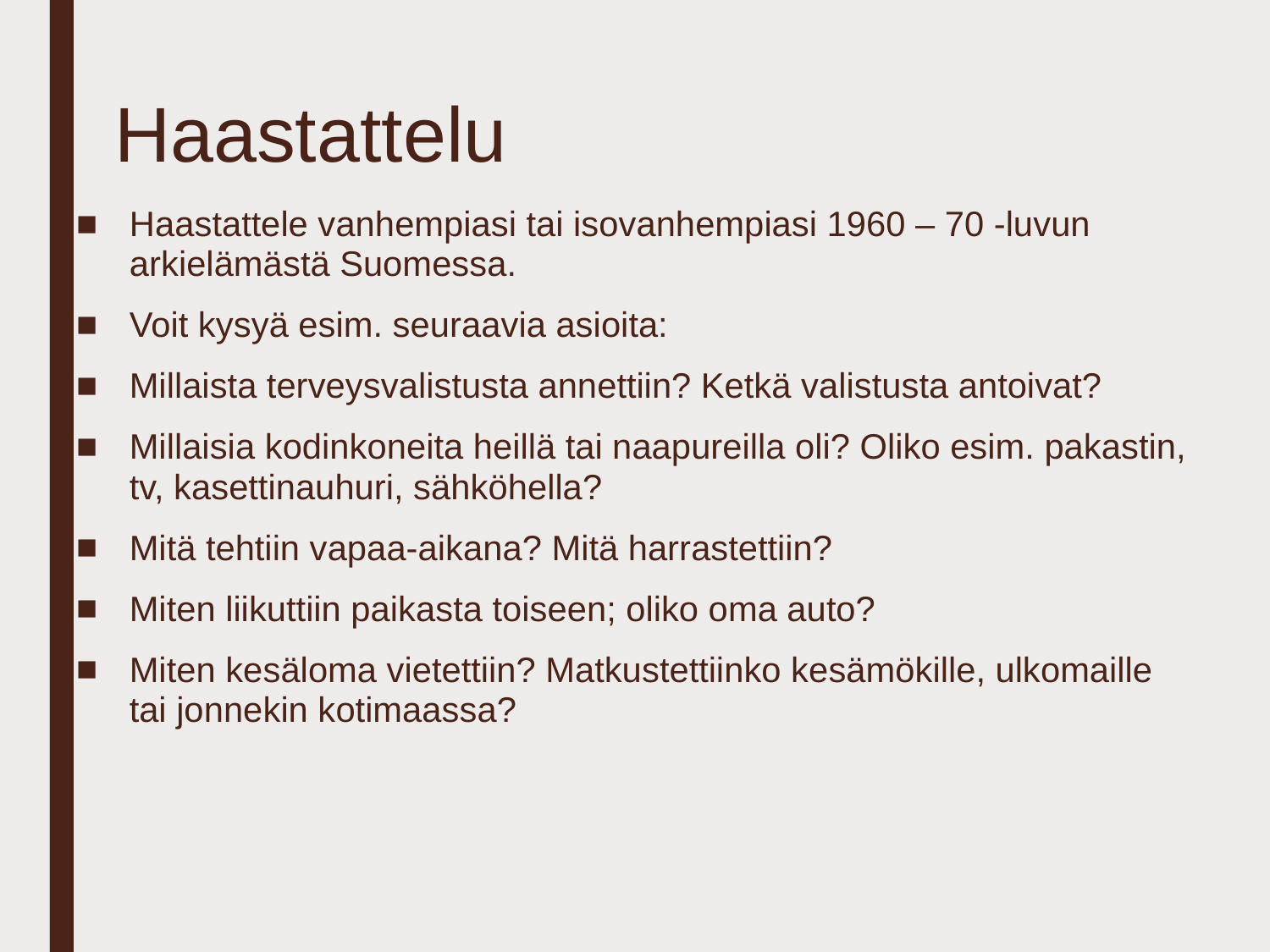

# Haastattelu
Haastattele vanhempiasi tai isovanhempiasi 1960 – 70 -luvun arkielämästä Suomessa.
Voit kysyä esim. seuraavia asioita:
Millaista terveysvalistusta annettiin? Ketkä valistusta antoivat?
Millaisia kodinkoneita heillä tai naapureilla oli? Oliko esim. pakastin, tv, kasettinauhuri, sähköhella?
Mitä tehtiin vapaa-aikana? Mitä harrastettiin?
Miten liikuttiin paikasta toiseen; oliko oma auto?
Miten kesäloma vietettiin? Matkustettiinko kesämökille, ulkomaille tai jonnekin kotimaassa?